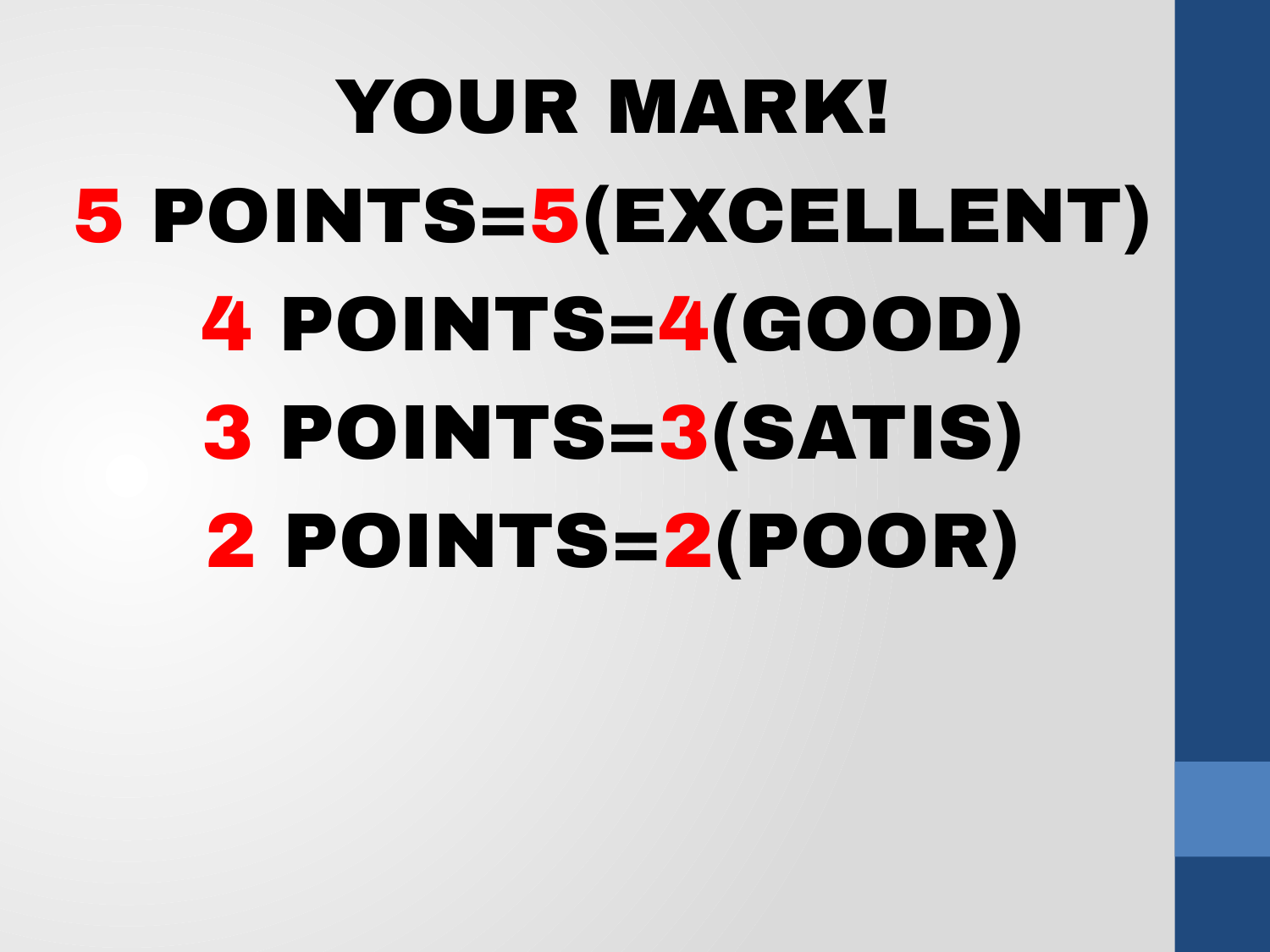

#
YOUR MARK!
5 POINTS=5(EXCELLENT)
4 POINTS=4(GOOD)
3 POINTS=3(SATIS)
2 POINTS=2(POOR)